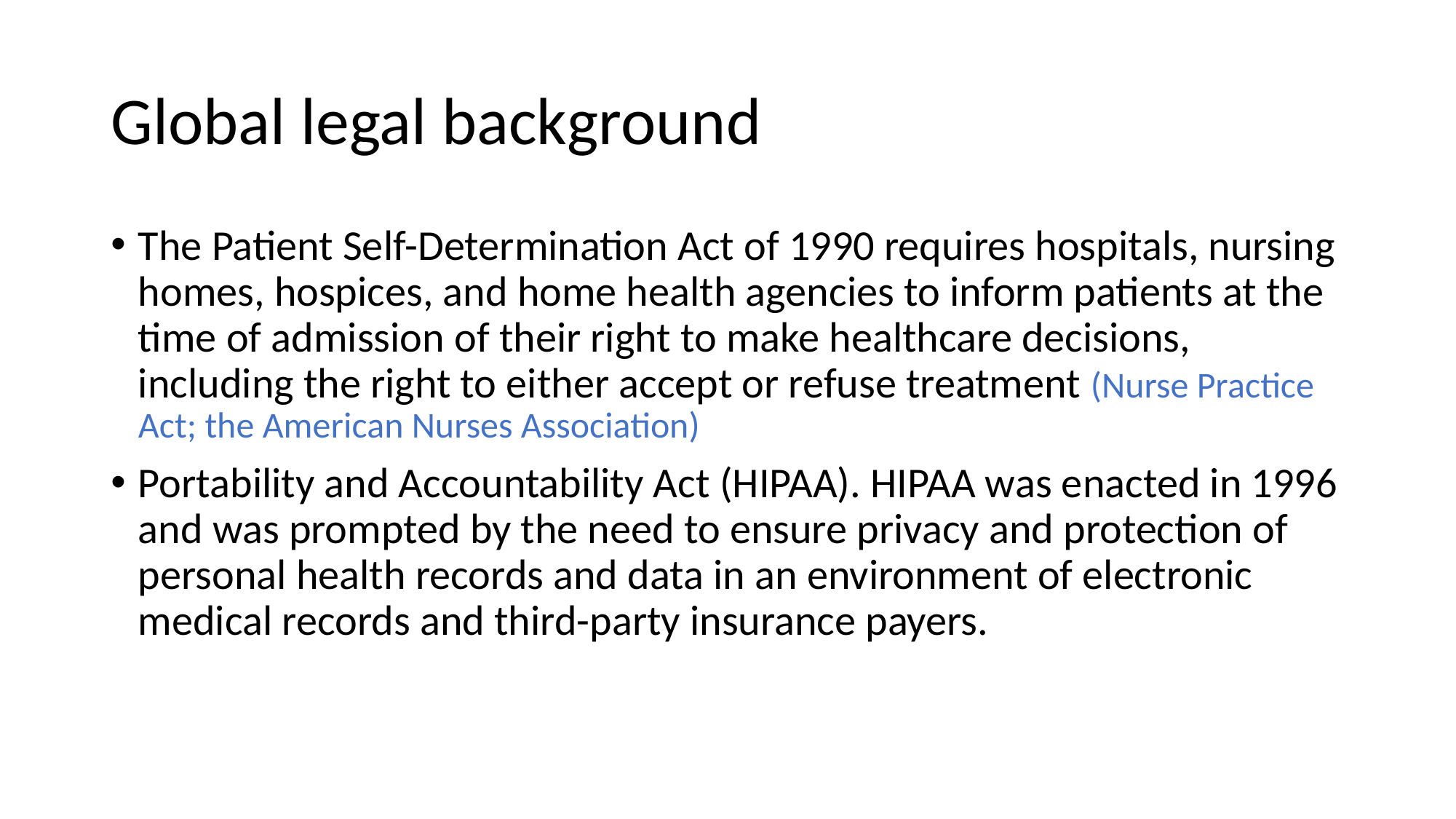

# Global legal background
The Patient Self-Determination Act of 1990 requires hospitals, nursing homes, hospices, and home health agencies to inform patients at the time of admission of their right to make healthcare decisions, including the right to either accept or refuse treatment (Nurse Practice Act; the American Nurses Association)
Portability and Accountability Act (HIPAA). HIPAA was enacted in 1996 and was prompted by the need to ensure privacy and protection of personal health records and data in an environment of electronic medical records and third-party insurance payers.